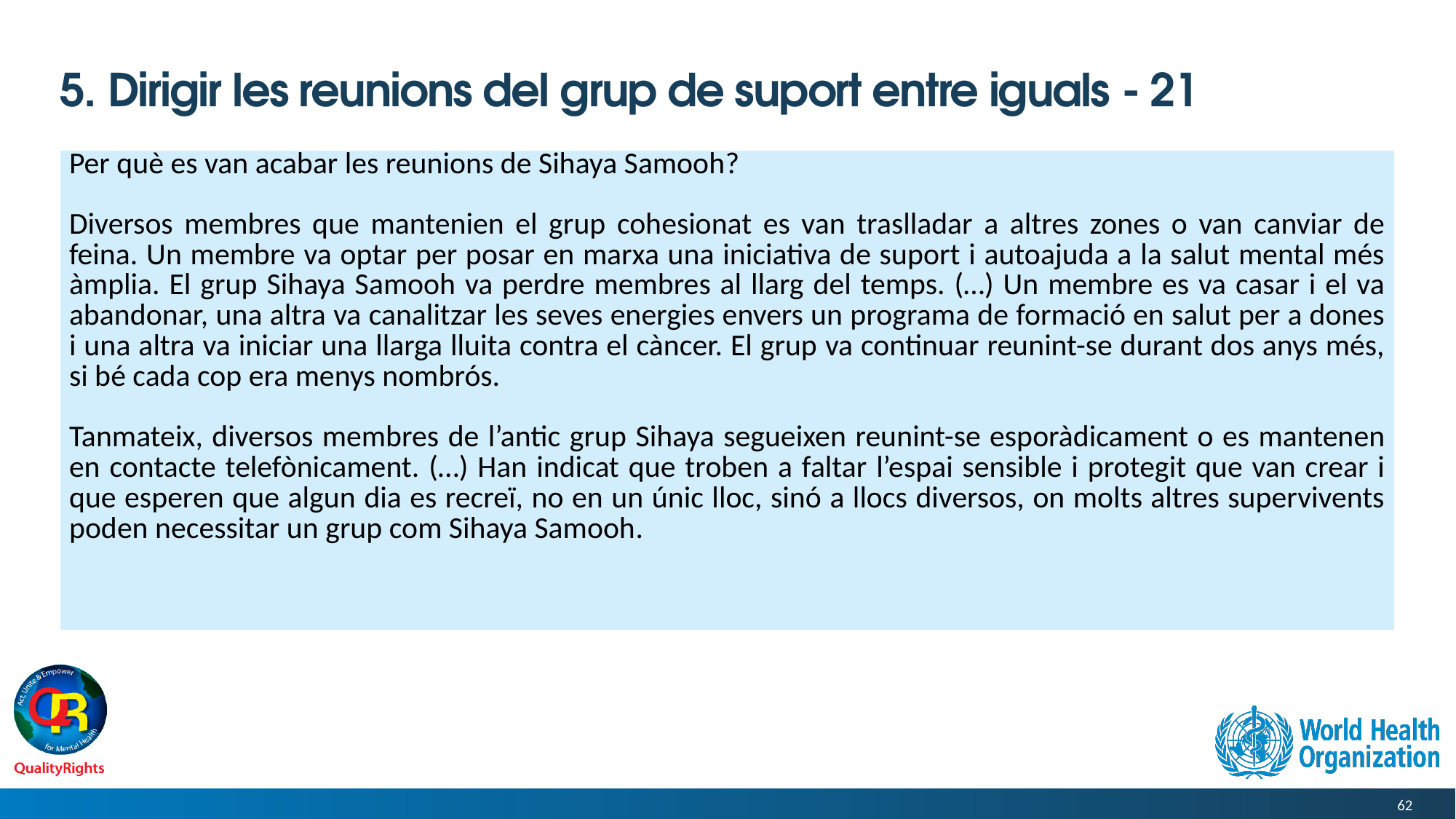

# 5. Dirigir les reunions del grup de suport entre iguals - 21
| Per què es van acabar les reunions de Sihaya Samooh? Diversos membres que mantenien el grup cohesionat es van traslladar a altres zones o van canviar de feina. Un membre va optar per posar en marxa una iniciativa de suport i autoajuda a la salut mental més àmplia. El grup Sihaya Samooh va perdre membres al llarg del temps. (…) Un membre es va casar i el va abandonar, una altra va canalitzar les seves energies envers un programa de formació en salut per a dones i una altra va iniciar una llarga lluita contra el càncer. El grup va continuar reunint-se durant dos anys més, si bé cada cop era menys nombrós. Tanmateix, diversos membres de l’antic grup Sihaya segueixen reunint-se esporàdicament o es mantenen en contacte telefònicament. (…) Han indicat que troben a faltar l’espai sensible i protegit que van crear i que esperen que algun dia es recreï, no en un únic lloc, sinó a llocs diversos, on molts altres supervivents poden necessitar un grup com Sihaya Samooh. |
| --- |